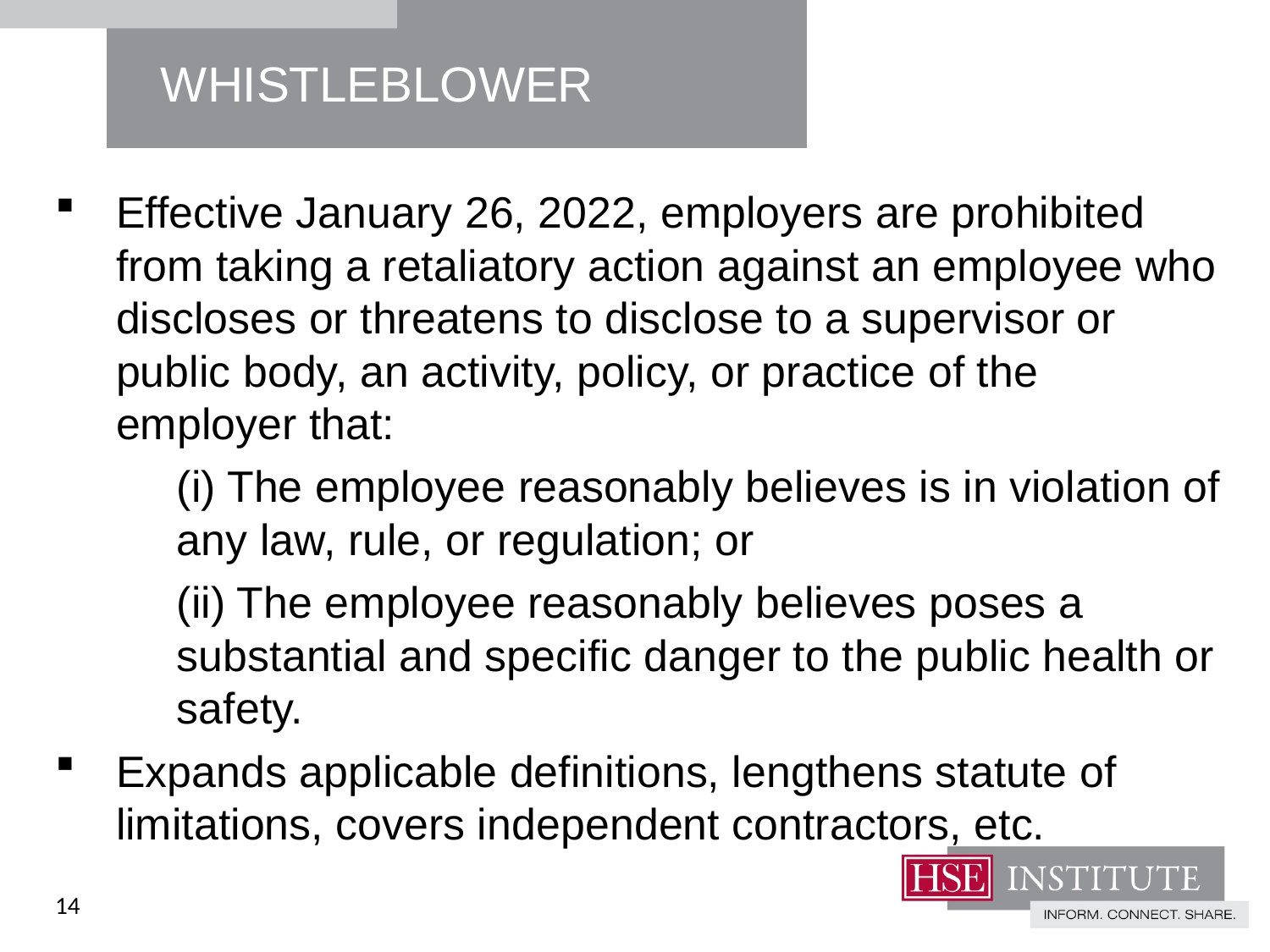

# WHISTLEBLOWER

Effective January 26, 2022, employers are prohibited from taking a retaliatory action against an employee who discloses or threatens to disclose to a supervisor or public body, an activity, policy, or practice of the employer that:
(i) The employee reasonably believes is in violation of any law, rule, or regulation; or
(ii) The employee reasonably believes poses a substantial and specific danger to the public health or safety.
Expands applicable definitions, lengthens statute of limitations, covers independent contractors, etc.

14